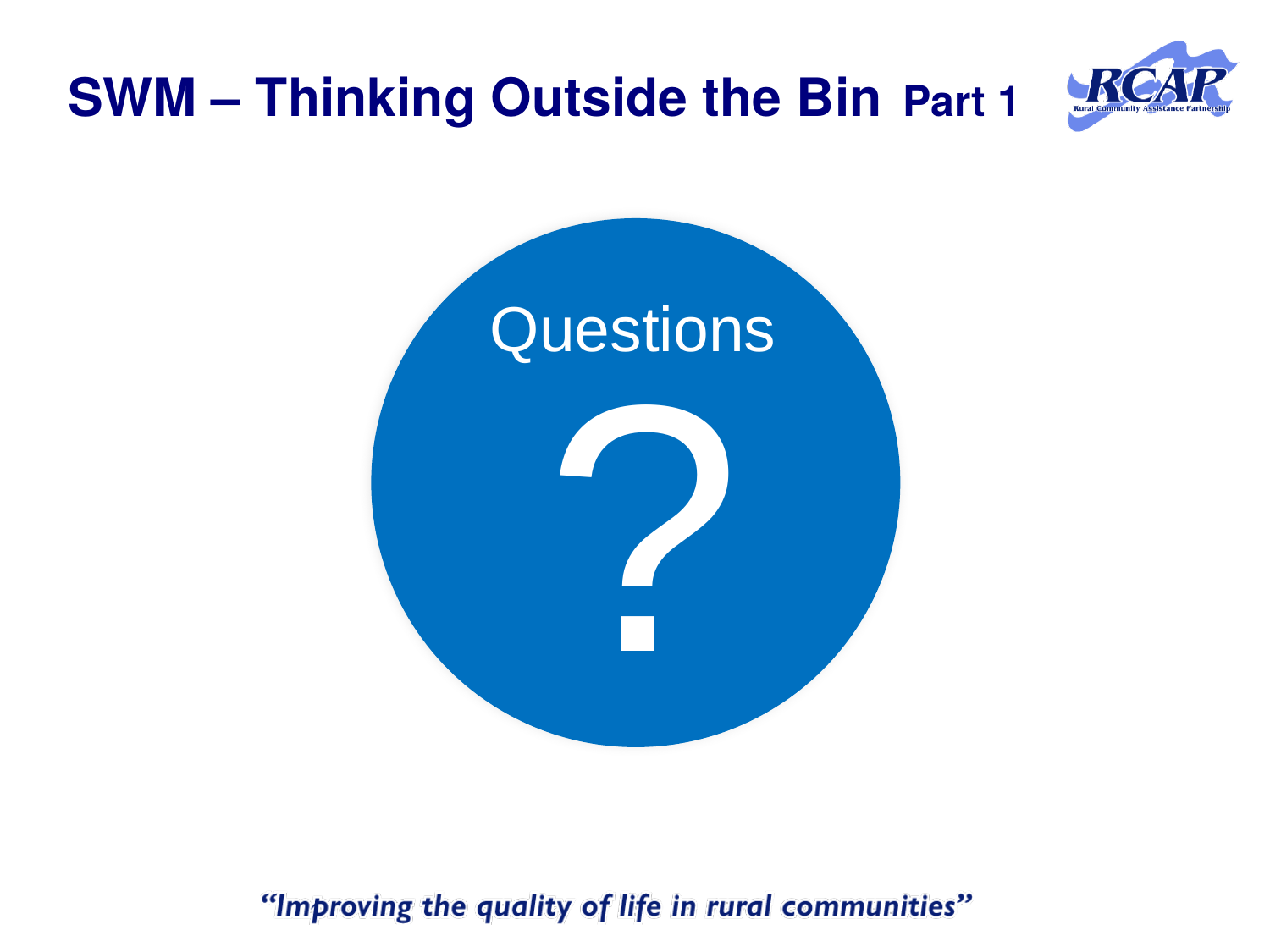

SWM – Thinking Outside the Bin Part 1

Questions
?